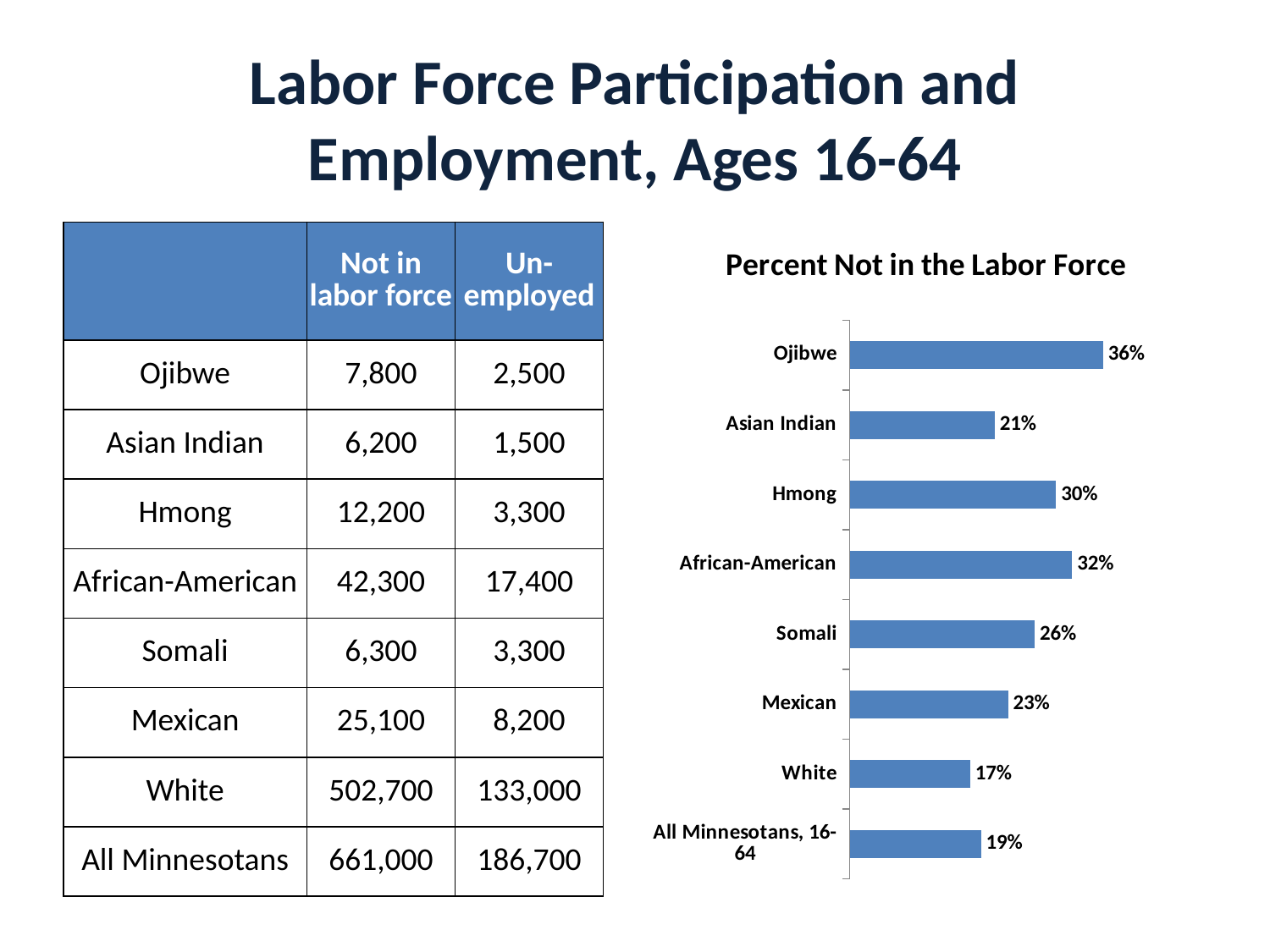

# Labor Force Participation and Employment, Ages 16-64
|  | Not in labor force | Un-employed |
| --- | --- | --- |
| Ojibwe | 7,800 | 2,500 |
| Asian Indian | 6,200 | 1,500 |
| Hmong | 12,200 | 3,300 |
| African-American | 42,300 | 17,400 |
| Somali | 6,300 | 3,300 |
| Mexican | 25,100 | 8,200 |
| White | 502,700 | 133,000 |
| All Minnesotans | 661,000 | 186,700 |

### Chart: Percent Not in the Labor Force

| Category | % NILF |
|---|---|
| Ojibwe | 0.362799177262528 |
| Asian Indian | 0.207736970024305 |
| Hmong | 0.295420903200757 |
| African-American | 0.318327538718562 |
| Somali | 0.264906481442738 |
| Mexican | 0.226692365465881 |
| White | 0.172521524134556 |
| All Minnesotans, 16-64 | 0.187957930726795 |